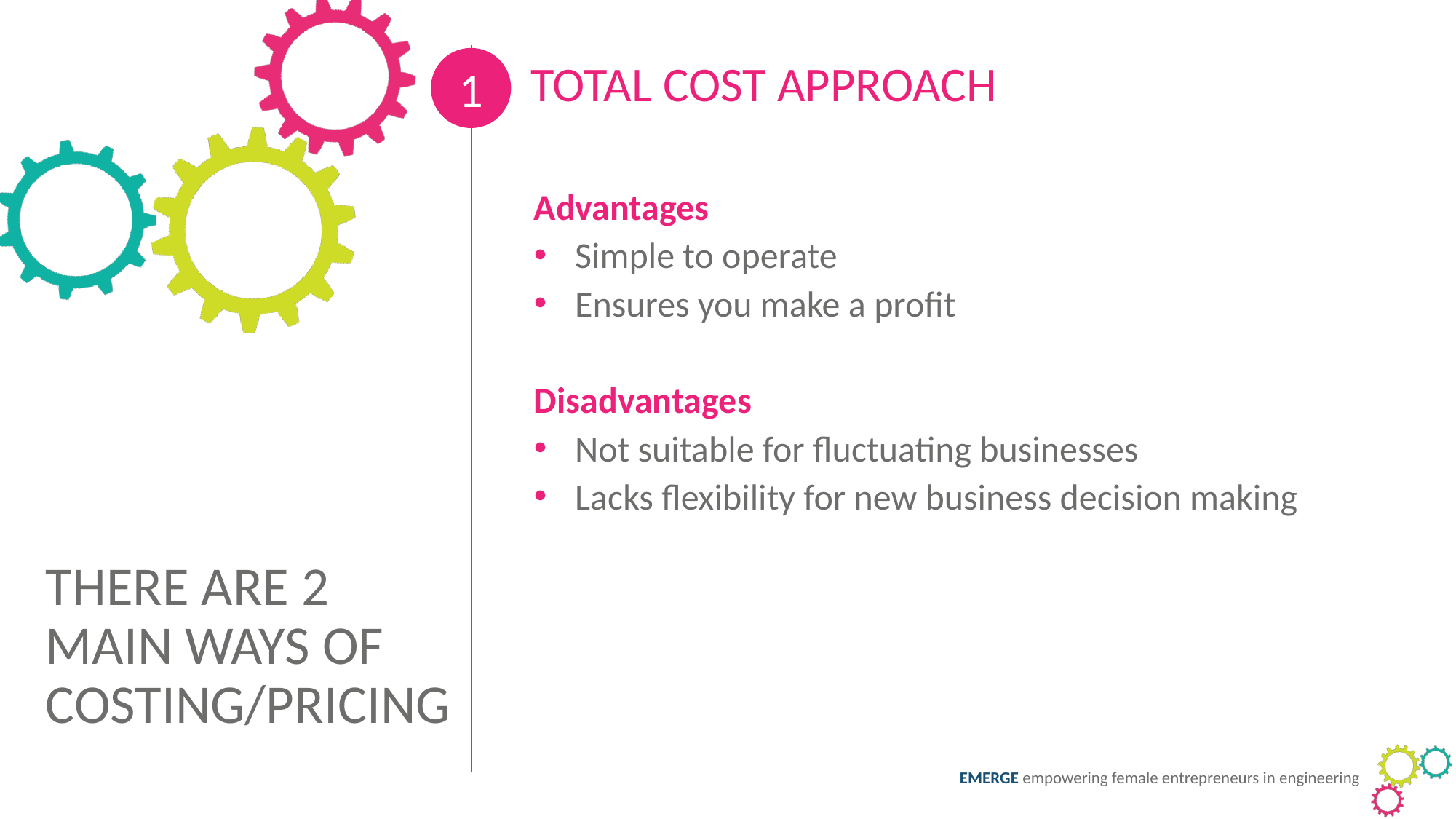

1
TOTAL COST APPROACH

Advantages
Simple to operate
Ensures you make a profit

Disadvantages
Not suitable for fluctuating businesses
Lacks flexibility for new business decision making

THERE ARE 2 MAIN WAYS OF COSTING/PRICING